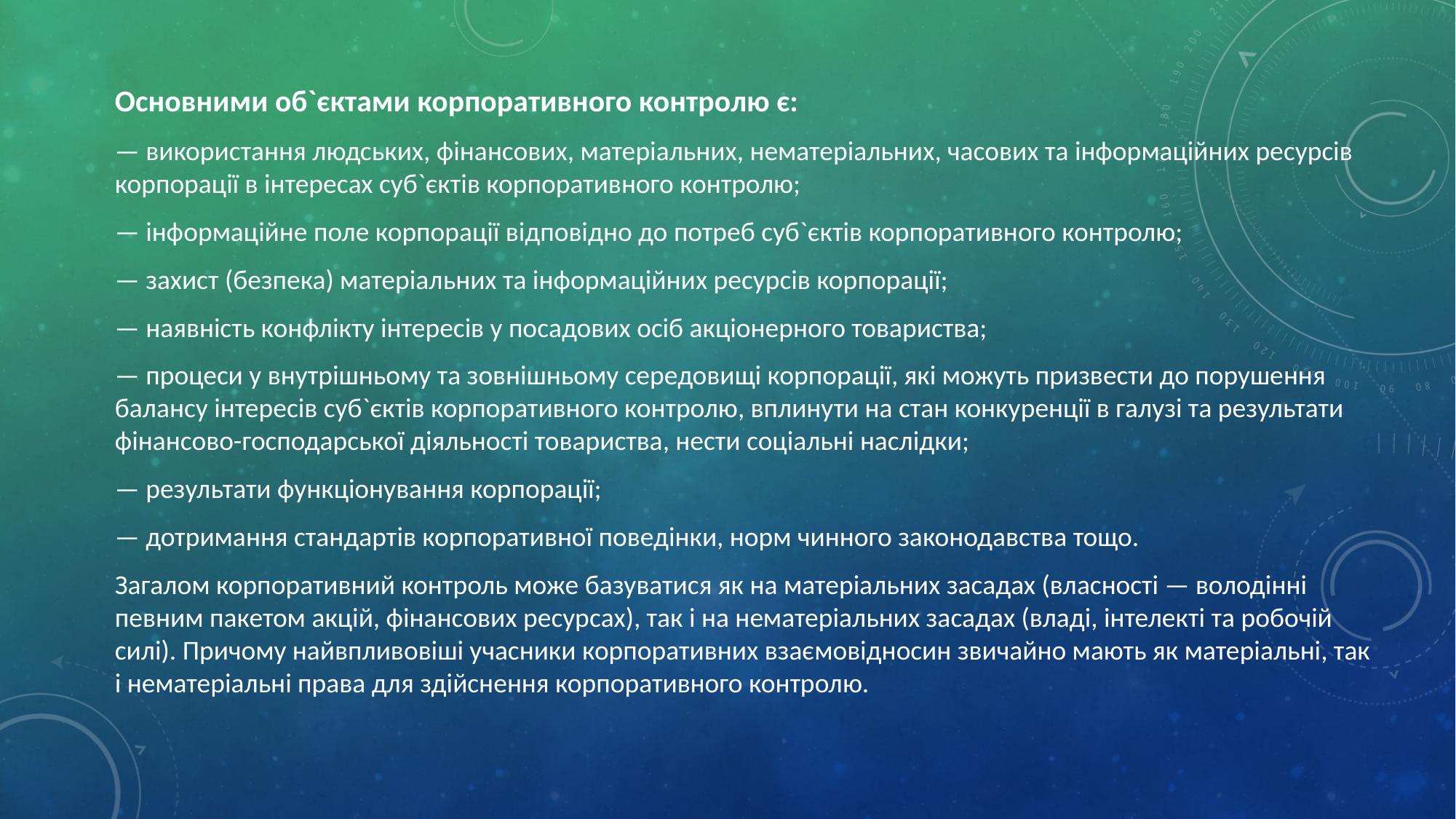

Основними об`єктами корпоративного контролю є:
— використання людських, фінансових, матеріальних, нематеріальних, часових та інформаційних ресурсів корпорації в інтересах суб`єктів корпоративного контролю;
— інформаційне поле корпорації відповідно до потреб суб`єктів корпоративного контролю;
— захист (безпека) матеріальних та інформаційних ресурсів корпорації;
— наявність конфлікту інтересів у посадових осіб акціонерного товариства;
— процеси у внутрішньому та зовнішньому середовищі корпорації, які можуть призвести до порушення балансу інтересів суб`єктів корпоративного контролю, вплинути на стан конкуренції в галузі та результати фінансово-господарської діяльності товариства, нести соціальні наслідки;
— результати функціонування корпорації;
— дотримання стандартів корпоративної поведінки, норм чинного законодавства тощо.
Загалом корпоративний контроль може базуватися як на матеріальних засадах (власності — володінні певним пакетом акцій, фінансових ресурсах), так і на нематеріальних засадах (владі, інтелекті та робочій силі). Причому найвпливовіші учасники корпоративних взаємовідносин звичайно мають як матеріальні, так і нематеріальні права для здійснення корпоративного контролю.